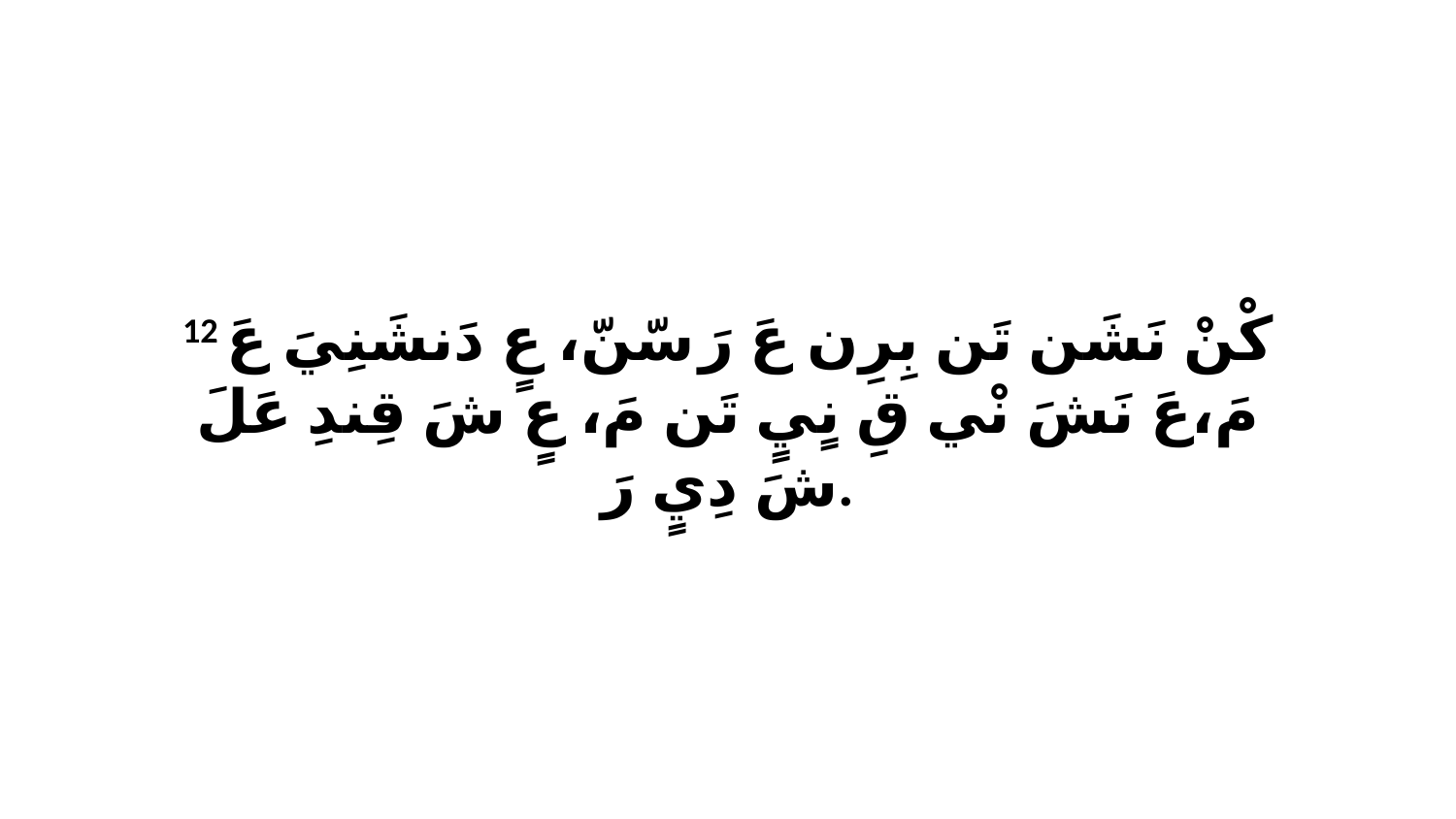

12 كْنْ نَشَن تَن بِرِن عَ رَ سّنّ، عٍ دَنشَنِيَ عَ مَ،عَ نَشَ نْي قِ نٍيٍ تَن مَ، عٍ شَ قِندِ عَلَ شَ دِيٍ رَ.